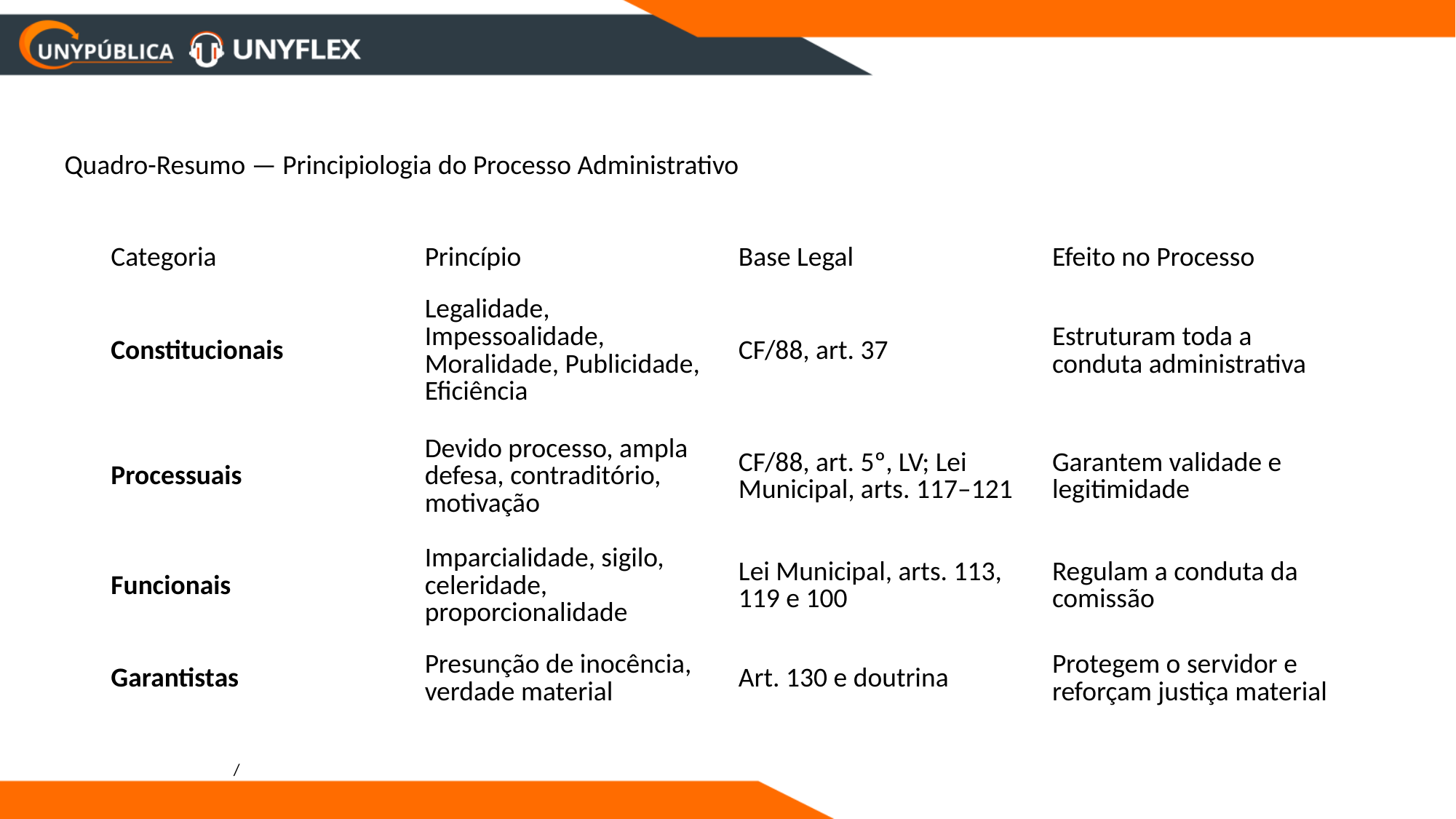

Quadro-Resumo — Principiologia do Processo Administrativo
| Categoria | Princípio | Base Legal | Efeito no Processo |
| --- | --- | --- | --- |
| Constitucionais | Legalidade, Impessoalidade, Moralidade, Publicidade, Eficiência | CF/88, art. 37 | Estruturam toda a conduta administrativa |
| Processuais | Devido processo, ampla defesa, contraditório, motivação | CF/88, art. 5º, LV; Lei Municipal, arts. 117–121 | Garantem validade e legitimidade |
| Funcionais | Imparcialidade, sigilo, celeridade, proporcionalidade | Lei Municipal, arts. 113, 119 e 100 | Regulam a conduta da comissão |
| Garantistas | Presunção de inocência, verdade material | Art. 130 e doutrina | Protegem o servidor e reforçam justiça material |
/